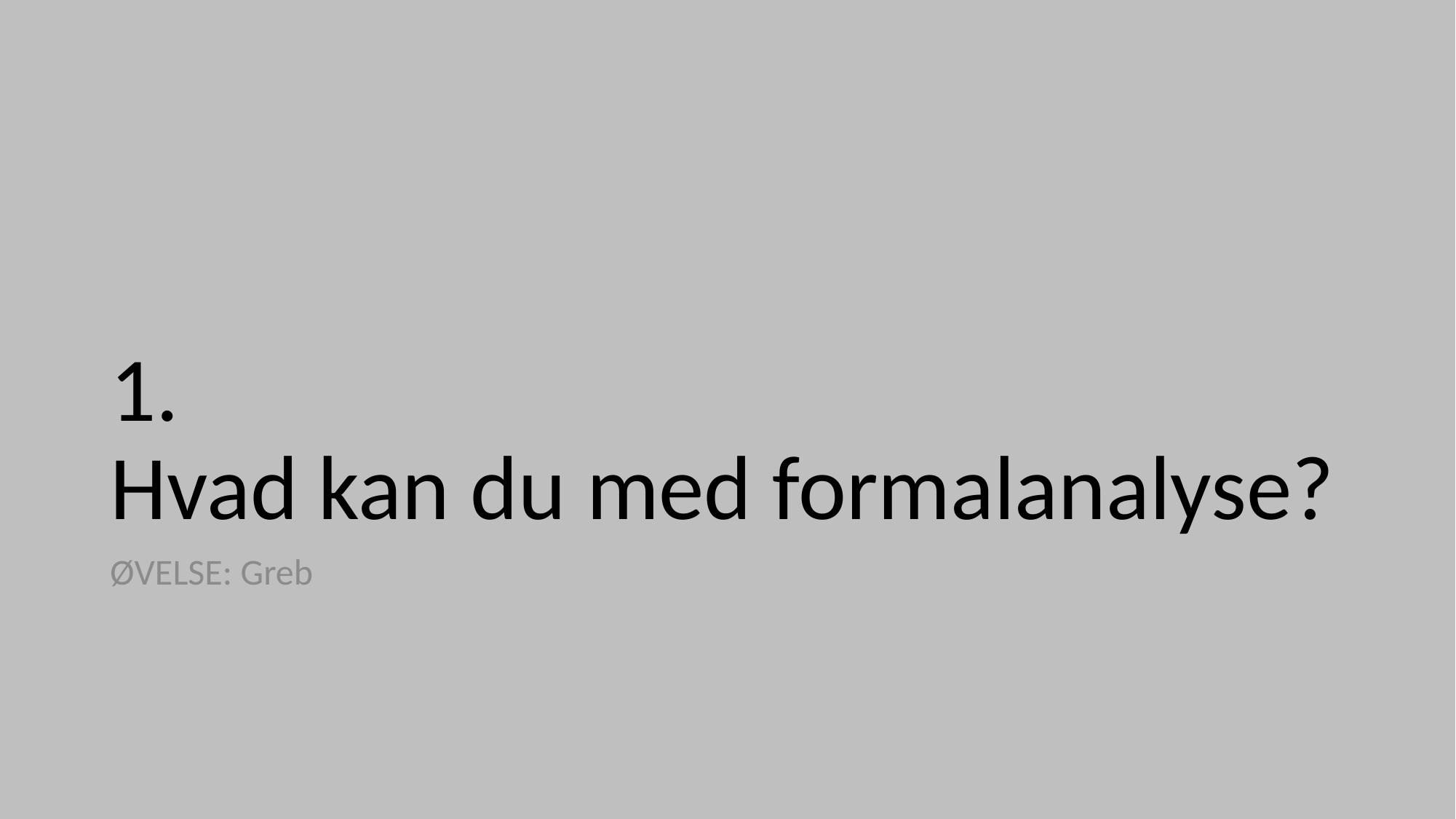

# 1. Hvad kan du med formalanalyse?
ØVELSE: Greb